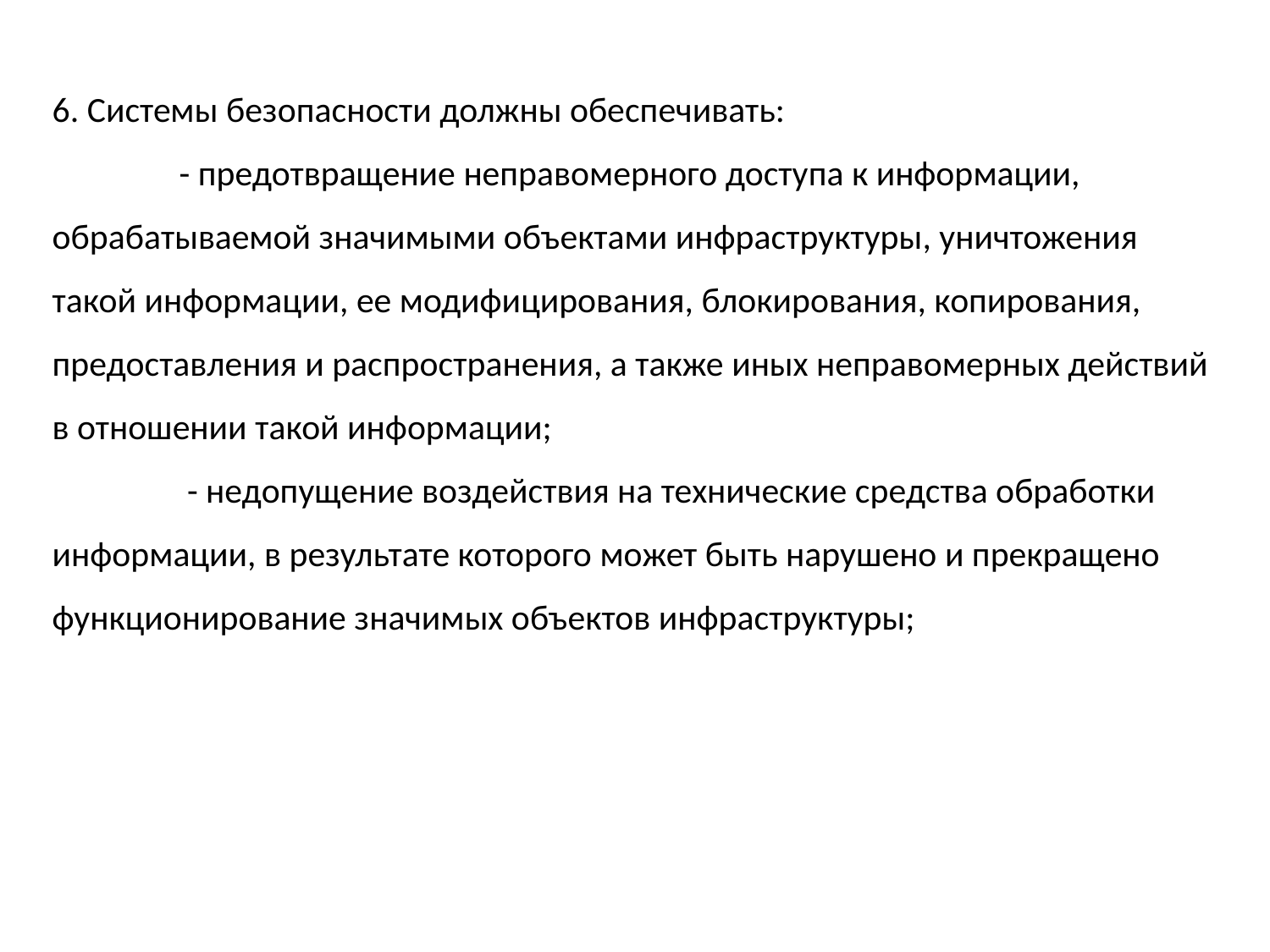

6. Системы безопасности должны обеспечивать:
	- предотвращение неправомерного доступа к информации, обрабатываемой значимыми объектами инфраструктуры, уничтожения такой информации, ее модифицирования, блокирования, копирования, предоставления и распространения, а также иных неправомерных действий в отношении такой информации;
     	 - недопущение воздействия на технические средства обработки информации, в результате которого может быть нарушено и прекращено функционирование значимых объектов инфраструктуры;